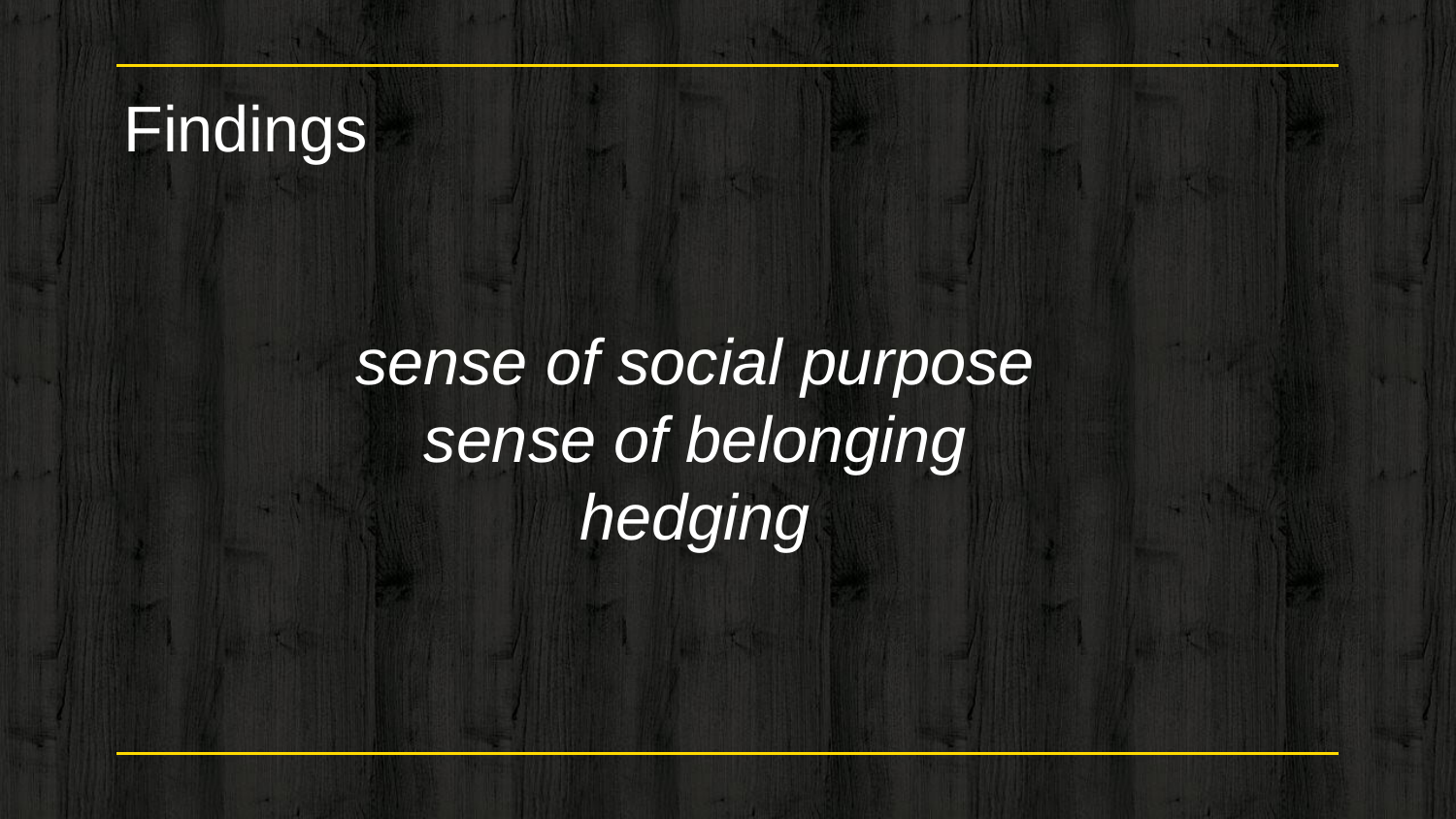

Findings

sense of social purpose
sense of belonging
hedging